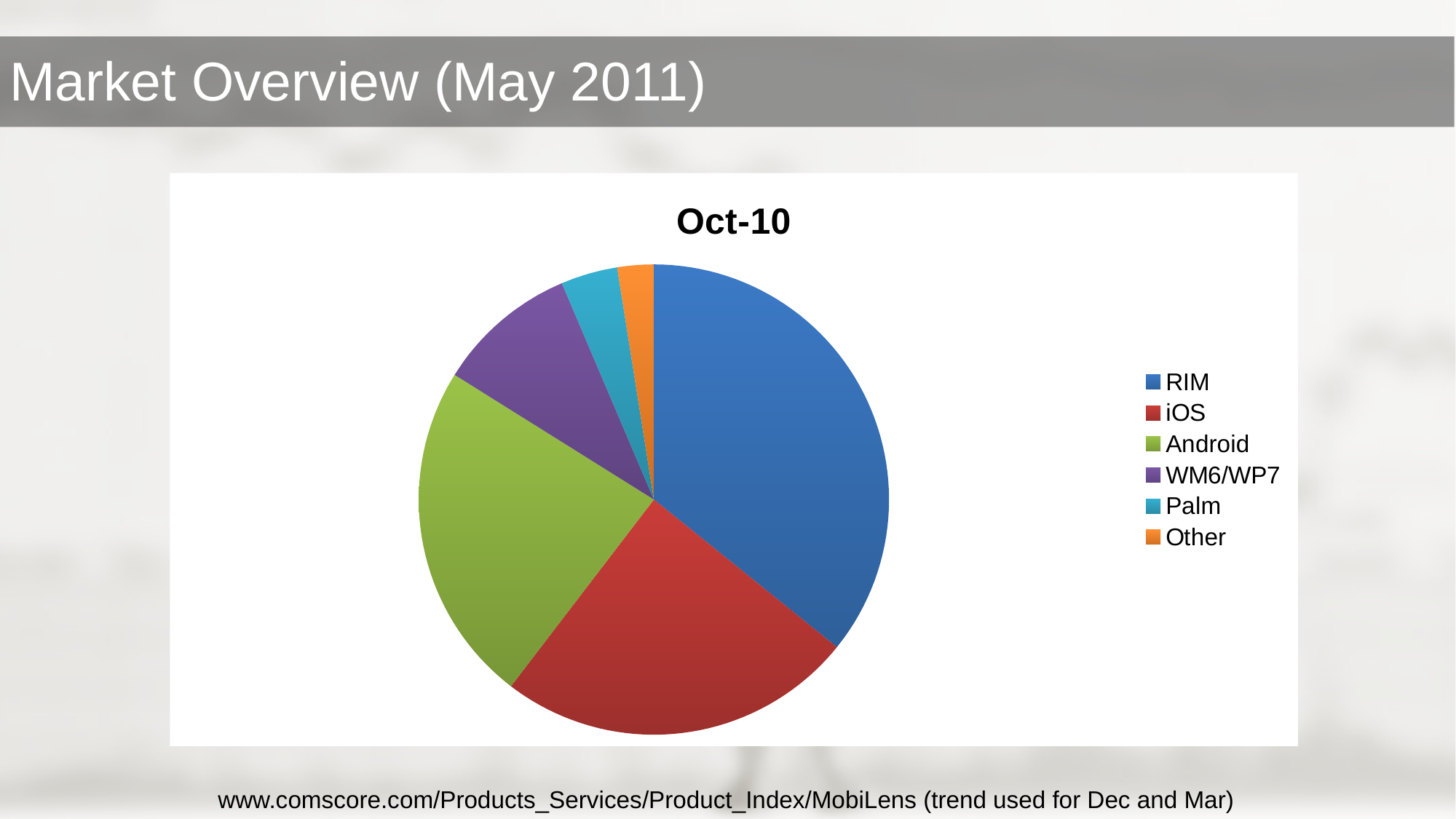

www.comscore.com/Products_Services/Product_Index/MobiLens (trend used for Dec and Mar)

### Chart: Oct-10

| Category | 10-Oct |
|---|---|
| RIM | 35.8 |
| iOS | 24.6 |
| Android | 23.5 |
| WM6/WP7 | 9.7 |
| Palm | 3.9 |
| Other | 2.499999999999986 |